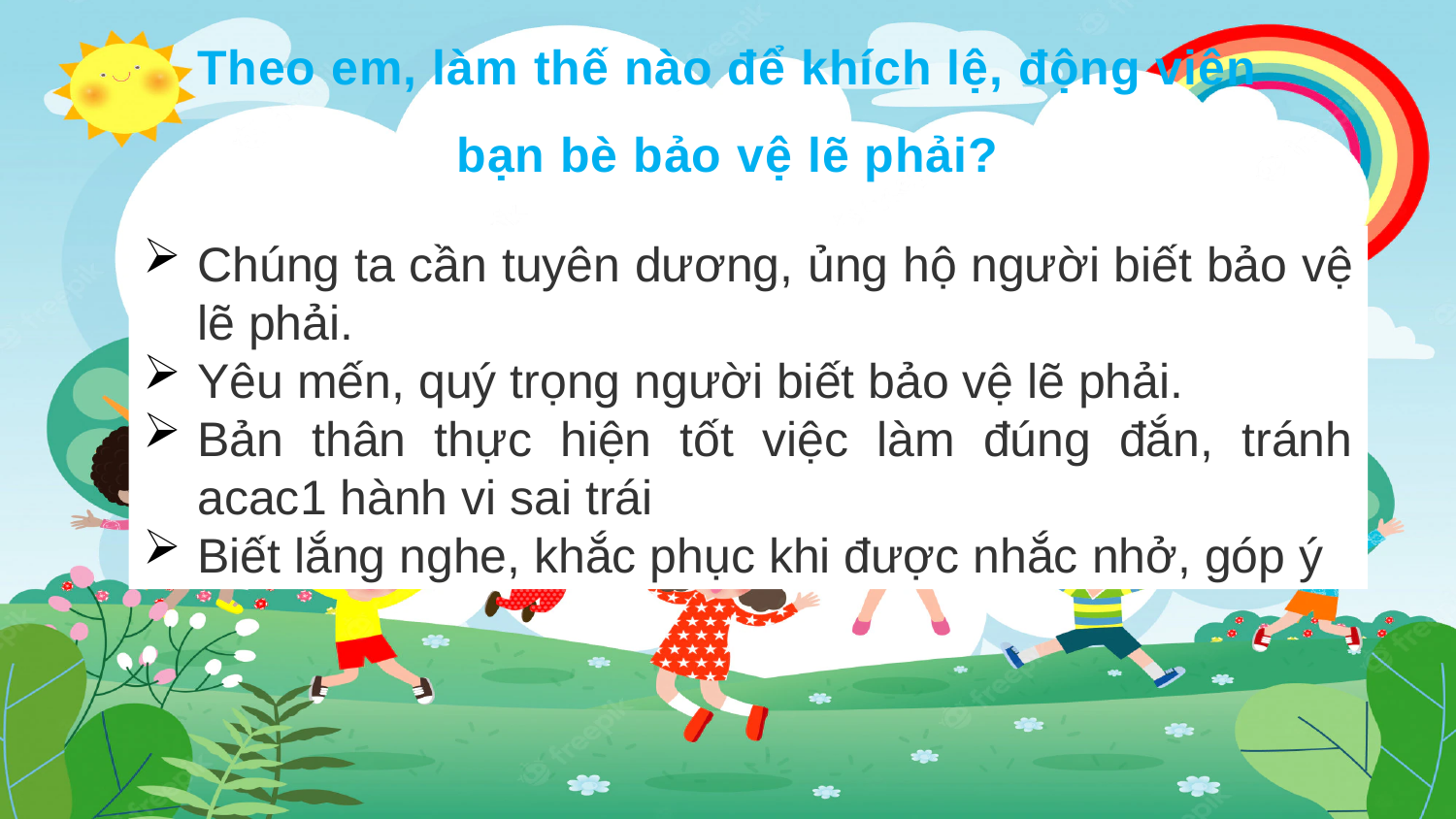

Theo em, làm thế nào để khích lệ, động viên bạn bè bảo vệ lẽ phải?
Chúng ta cần tuyên dương, ủng hộ người biết bảo vệ lẽ phải.
Yêu mến, quý trọng người biết bảo vệ lẽ phải.
Bản thân thực hiện tốt việc làm đúng đắn, tránh acac1 hành vi sai trái
Biết lắng nghe, khắc phục khi được nhắc nhở, góp ý